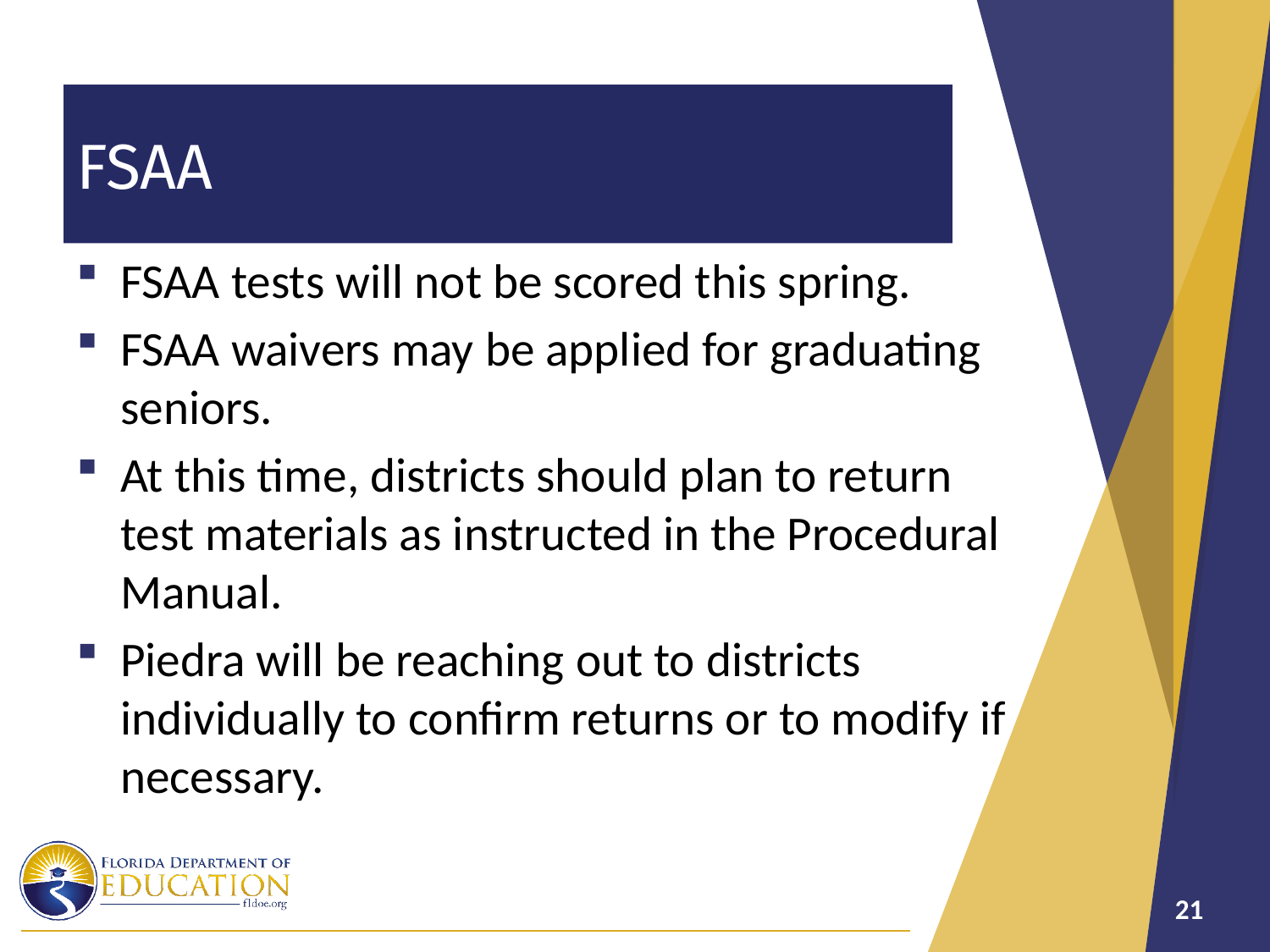

# FSAA
FSAA tests will not be scored this spring.
FSAA waivers may be applied for graduating seniors.
At this time, districts should plan to return test materials as instructed in the Procedural Manual.
Piedra will be reaching out to districts individually to confirm returns or to modify if necessary.

21